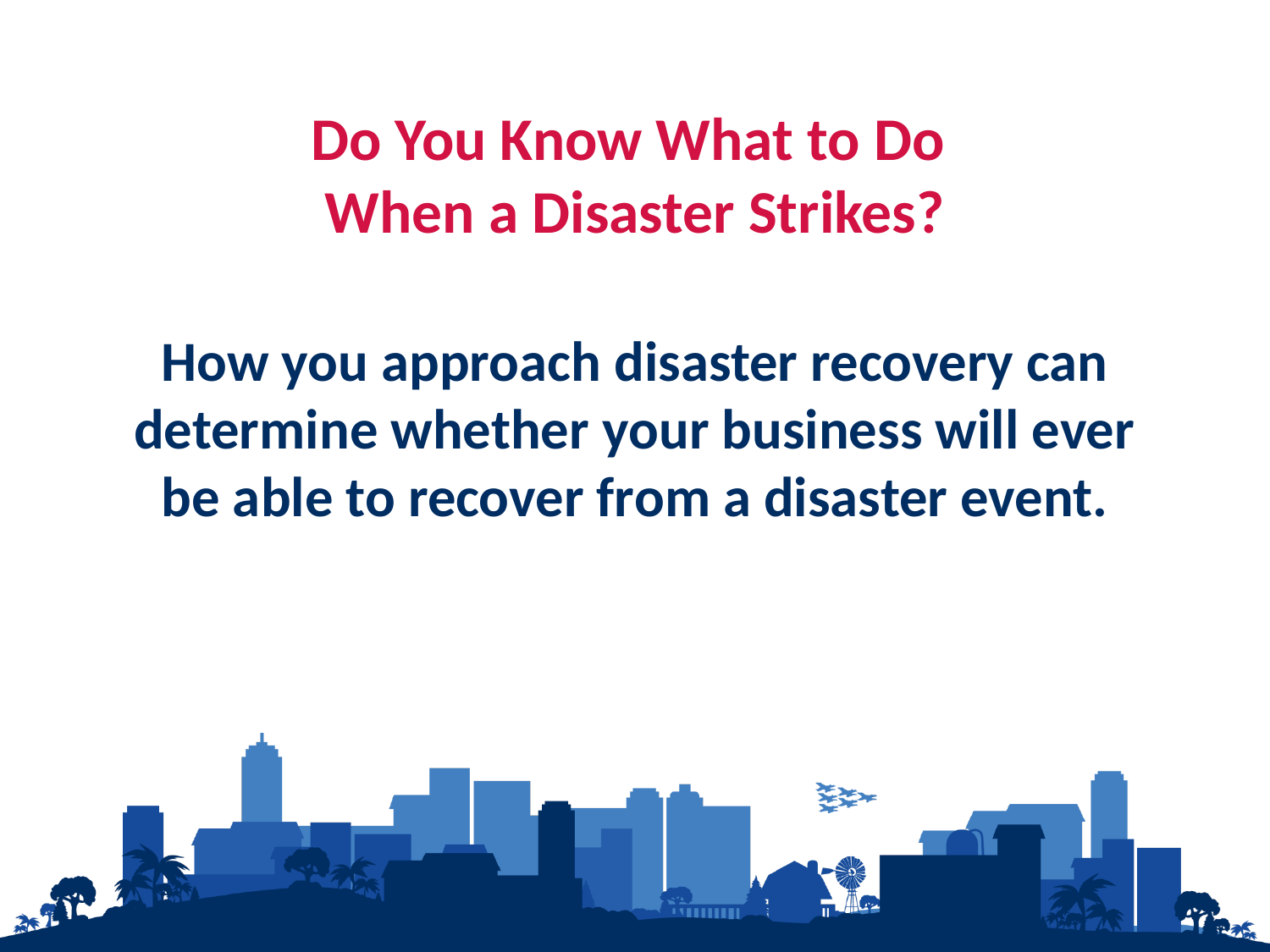

# Do You Know What to Do When a Disaster Strikes?

How you approach disaster recovery can determine whether your business will ever be able to recover from a disaster event.